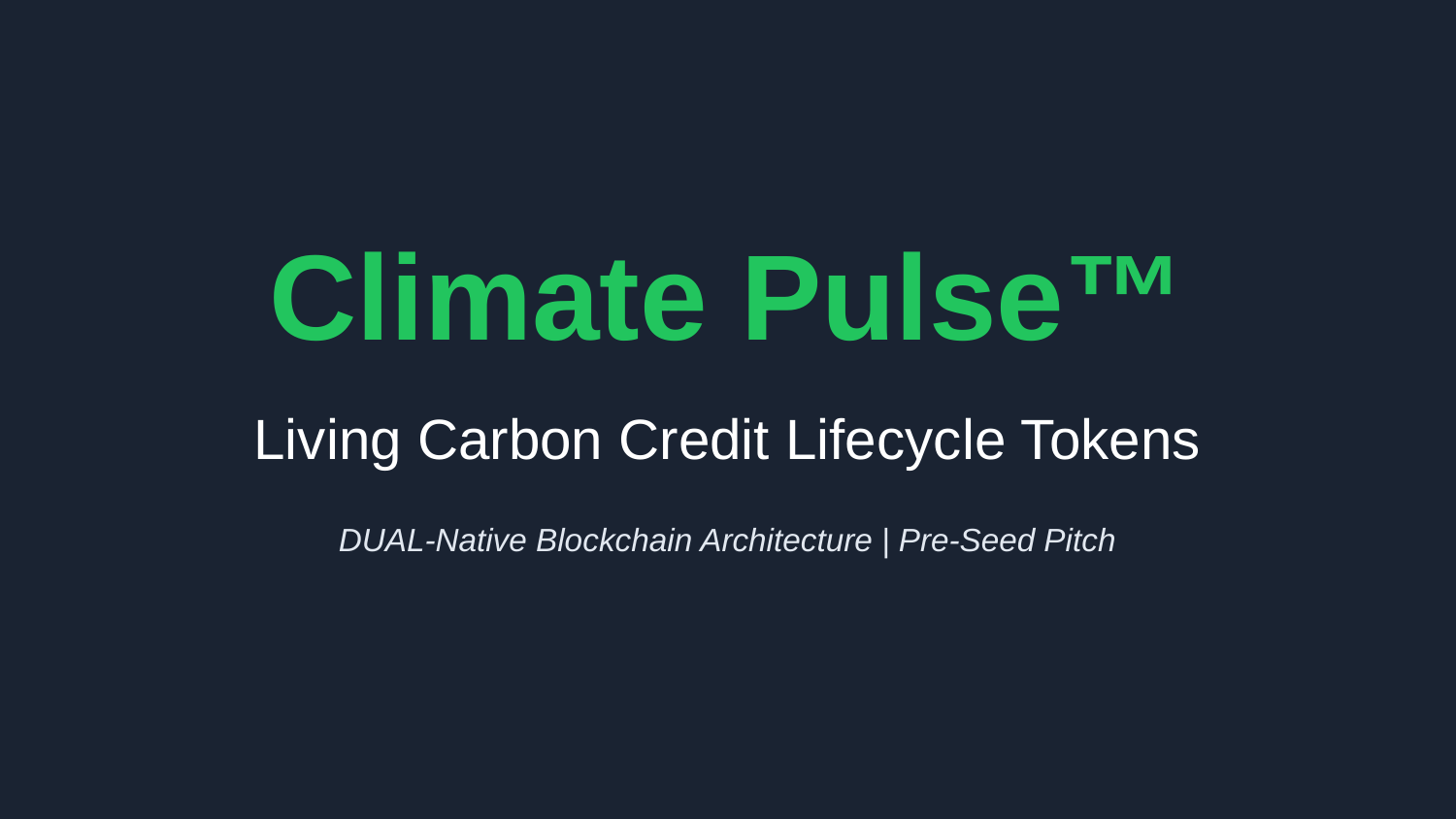

Climate Pulse™
Living Carbon Credit Lifecycle Tokens
DUAL-Native Blockchain Architecture | Pre-Seed Pitch